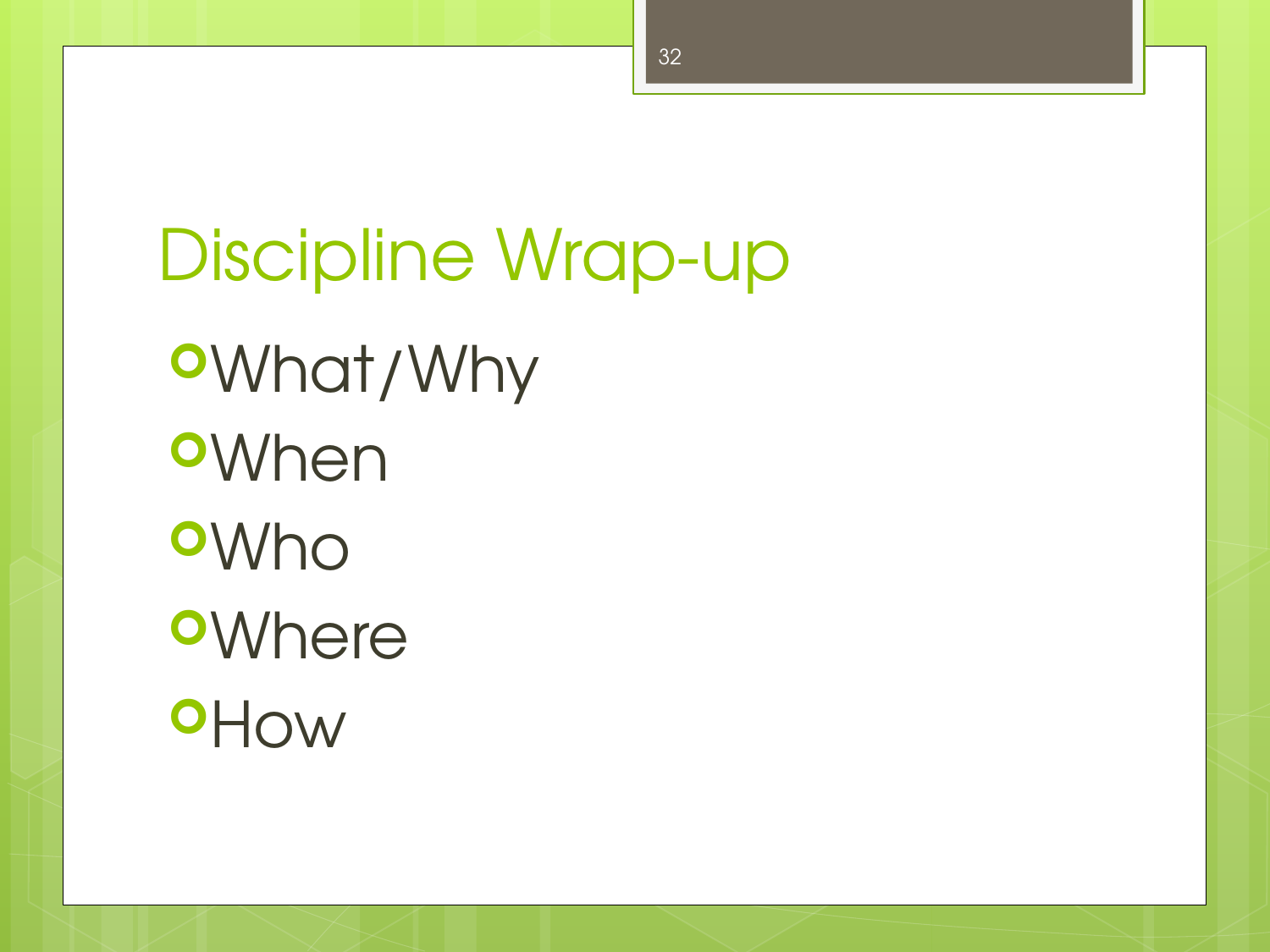

32
# Discipline Wrap-up
What/Why
When
Who
Where
How